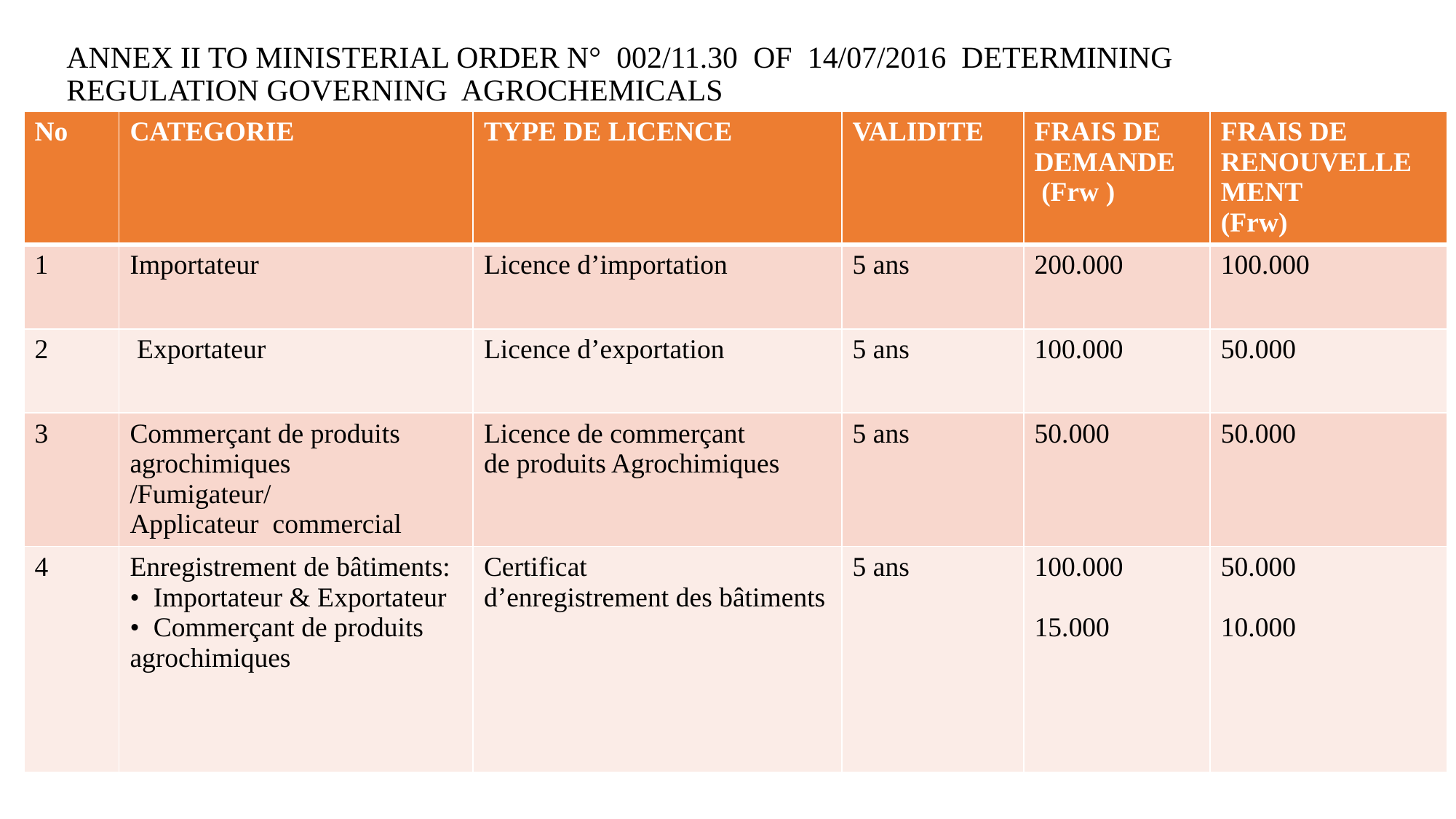

# ANNEX II TO MINISTERIAL ORDER N°  002/11.30  OF  14/07/2016  DETERMINING REGULATION GOVERNING  AGROCHEMICALS
| No | CATEGORIE | TYPE DE LICENCE | VALIDITE | FRAIS DE DEMANDE (Frw ) | FRAIS DE RENOUVELLEMENT (Frw) |
| --- | --- | --- | --- | --- | --- |
| 1 | Importateur | Licence d’importation | 5 ans | 200.000 | 100.000 |
| 2 | Exportateur | Licence d’exportation | 5 ans | 100.000 | 50.000 |
| 3 | Commerçant de produits agrochimiques /Fumigateur/ Applicateur commercial | Licence de commerçant de produits Agrochimiques | 5 ans | 50.000 | 50.000 |
| 4 | Enregistrement de bâtiments: • Importateur & Exportateur • Commerçant de produits agrochimiques | Certificat d’enregistrement des bâtiments | 5 ans | 100.000 15.000 | 50.000 10.000 |